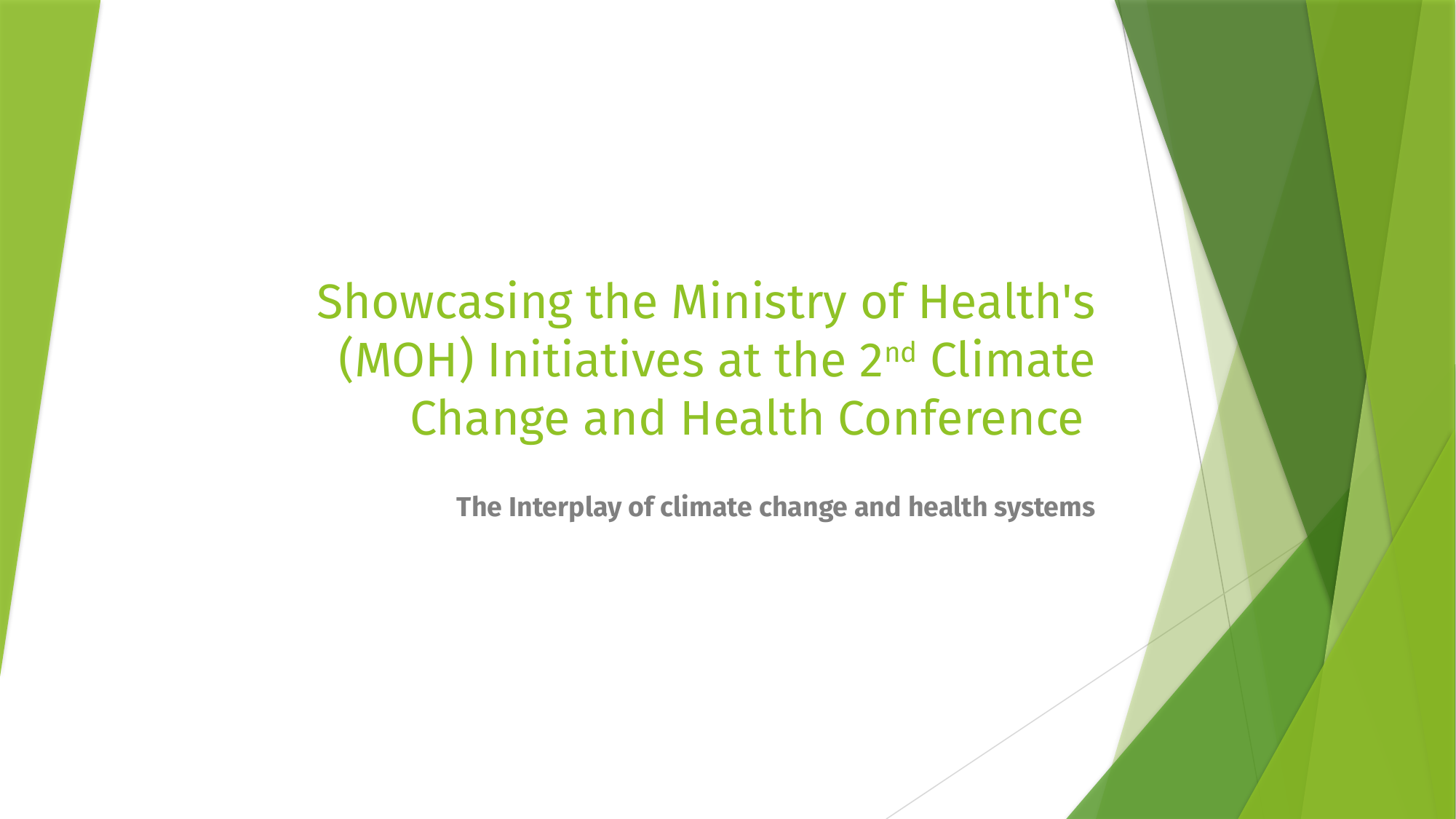

# Showcasing the Ministry of Health's (MOH) Initiatives at the 2nd Climate Change and Health Conference
 The Interplay of climate change and health systems